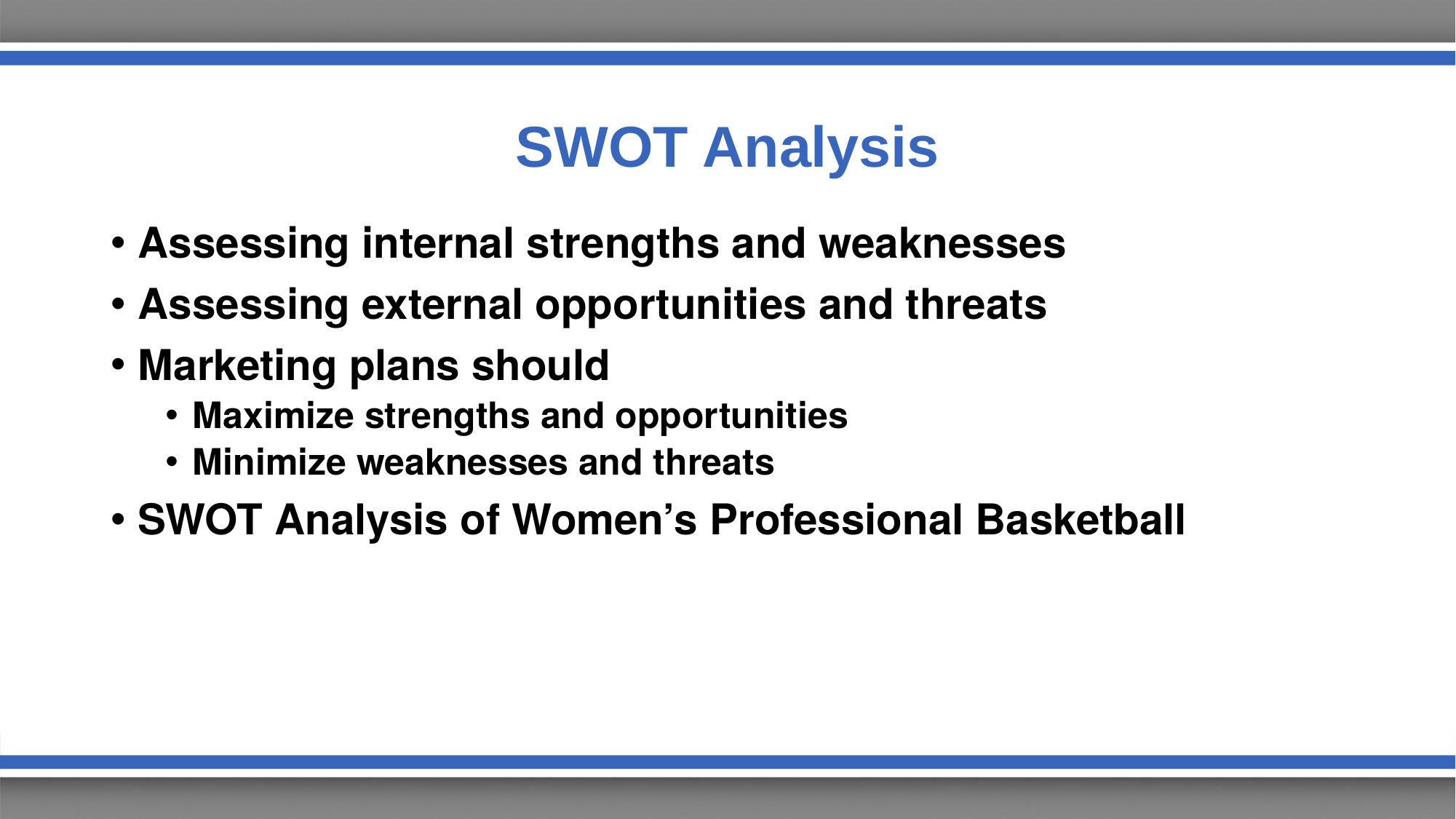

# SWOT Analysis
Assessing internal strengths and weaknesses
Assessing external opportunities and threats
Marketing plans should
Maximize strengths and opportunities
Minimize weaknesses and threats
SWOT Analysis of Women’s Professional Basketball